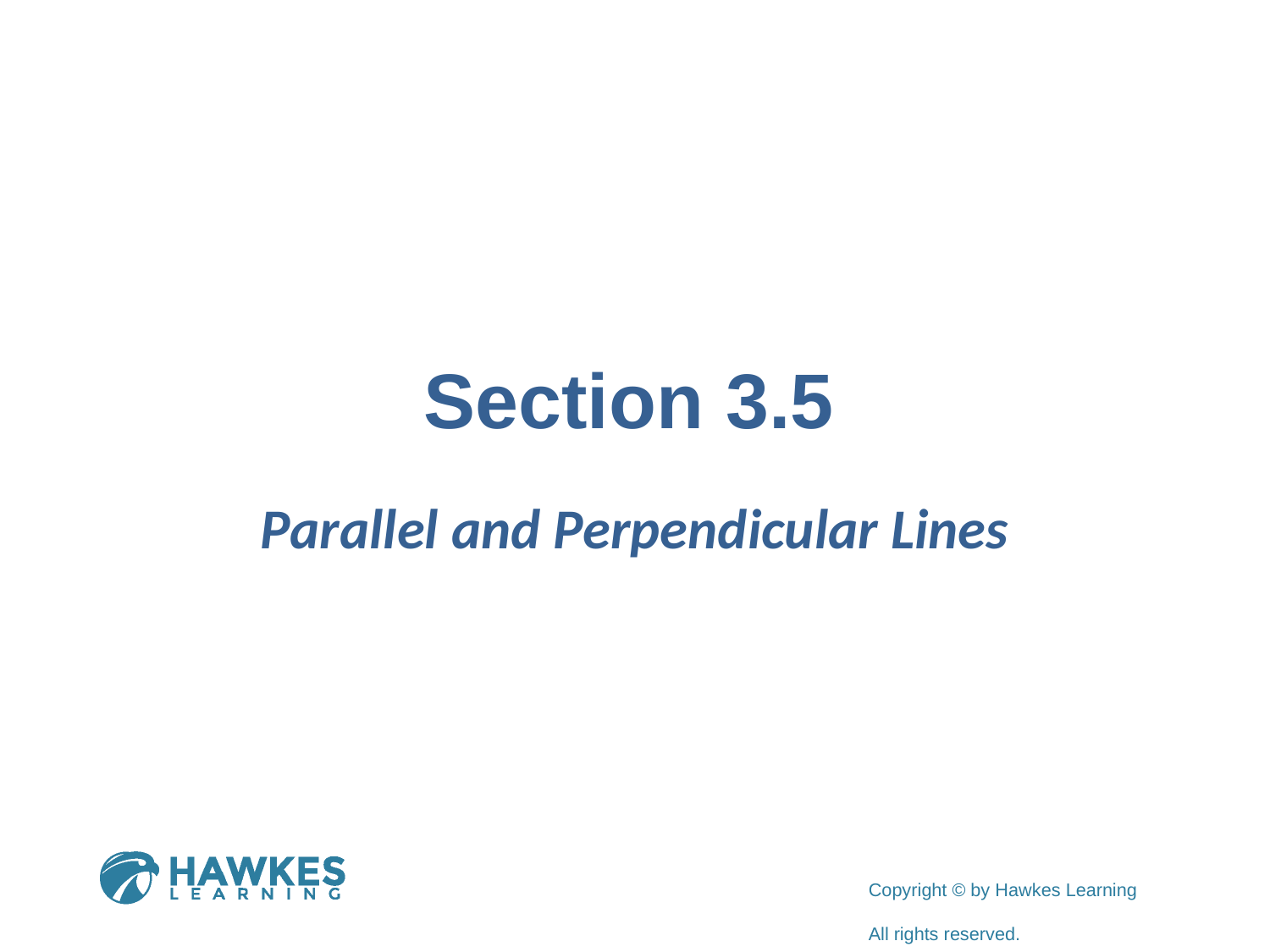

# Section 3.5
Parallel and Perpendicular Lines